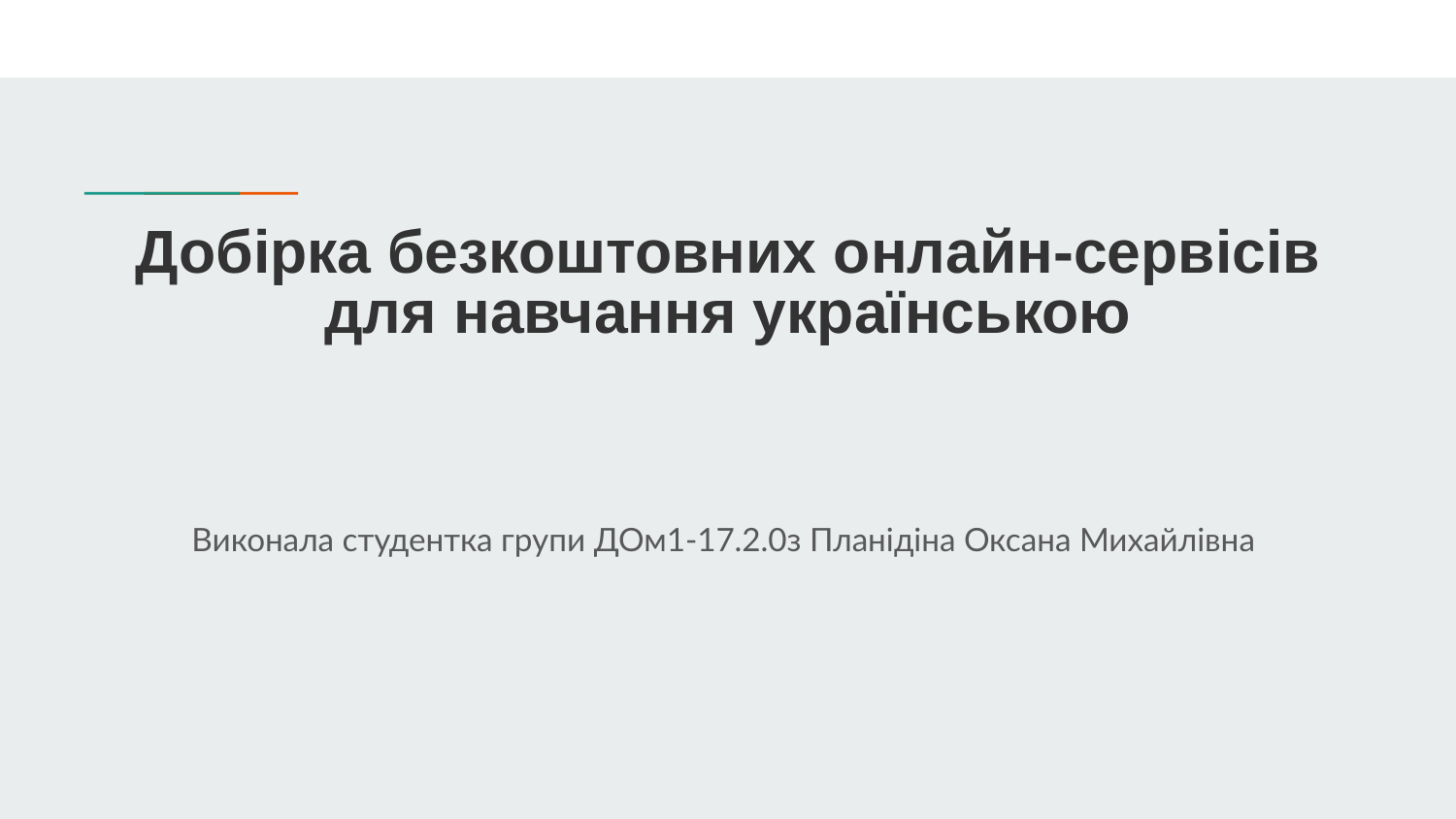

# Добірка безкоштовних онлайн-сервісів для навчання українською
Виконала студентка групи ДОм1-17.2.0з Планідіна Оксана Михайлівна